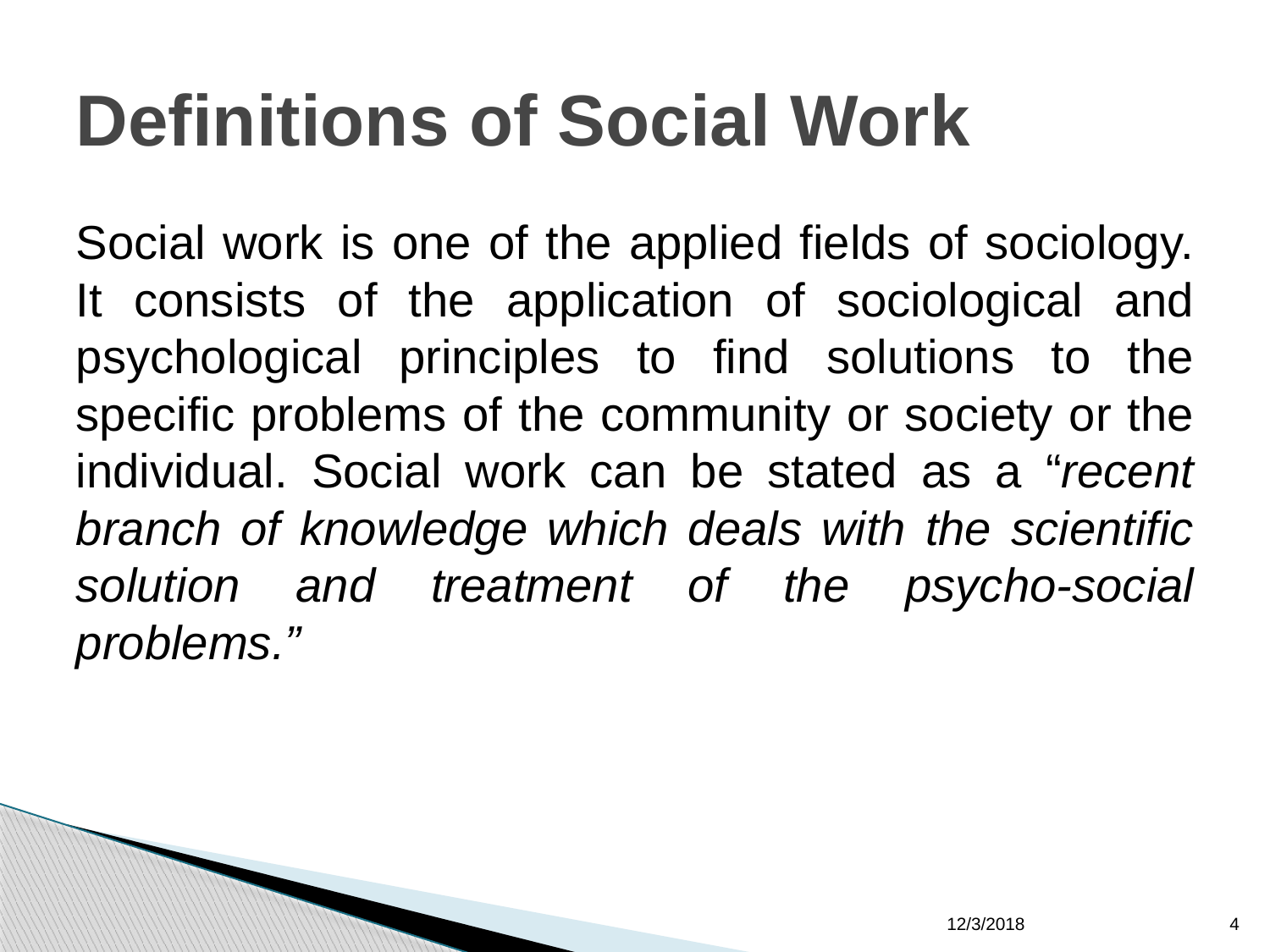

# Definitions of Social Work
Social work is one of the applied fields of sociology. It consists of the application of sociological and psychological principles to find solutions to the specific problems of the community or society or the individual. Social work can be stated as a “recent branch of knowledge which deals with the scientific solution and treatment of the psycho-social problems.”
12/3/2018
4